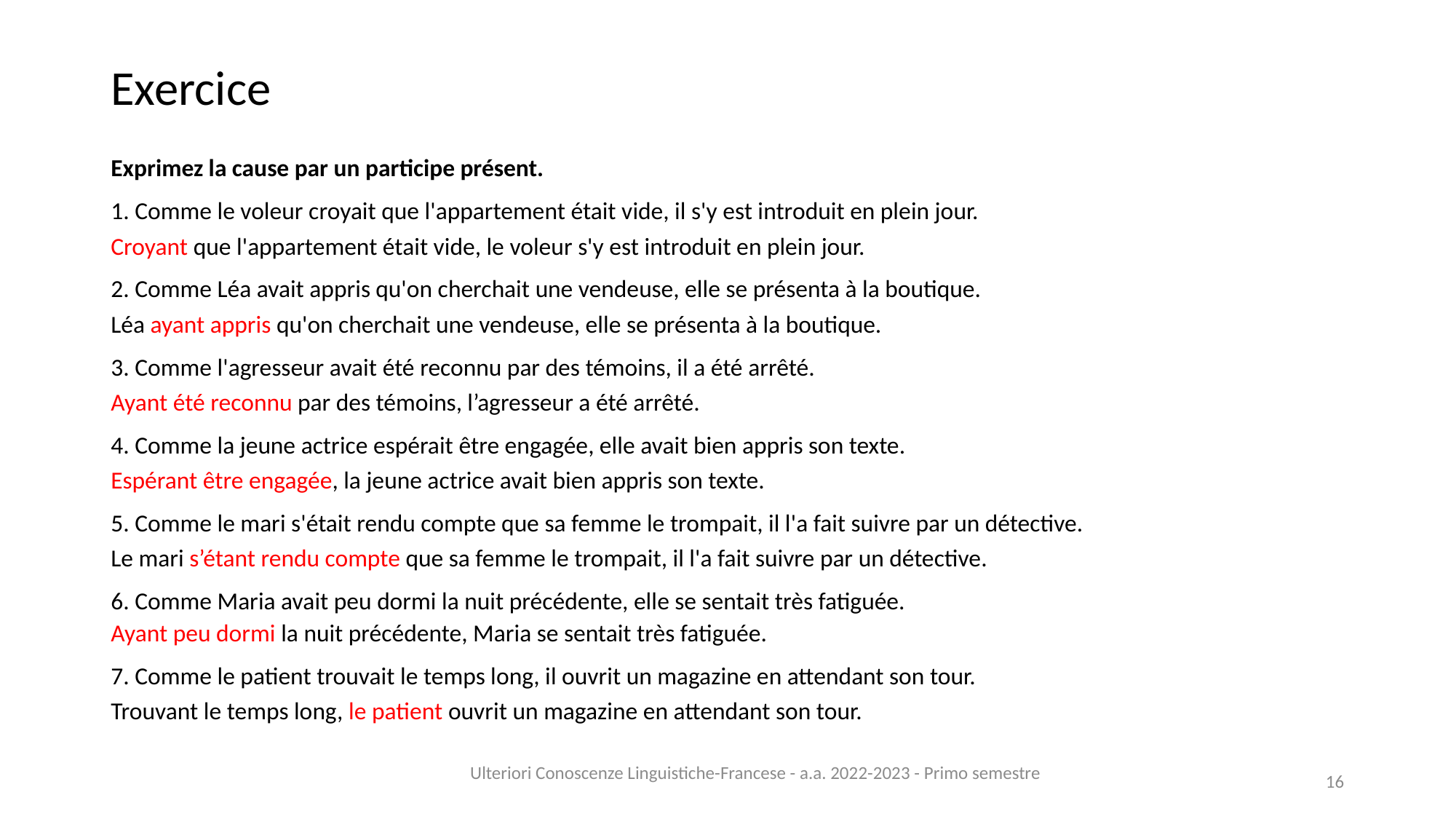

# Exercice
Exprimez la cause par un participe présent.
1. Comme le voleur croyait que l'appartement était vide, il s'y est introduit en plein jour.
Croyant que l'appartement était vide, le voleur s'y est introduit en plein jour.
2. Comme Léa avait appris qu'on cherchait une vendeuse, elle se présenta à la boutique.
Léa ayant appris qu'on cherchait une vendeuse, elle se présenta à la boutique.
3. Comme l'agresseur avait été reconnu par des témoins, il a été arrêté.
Ayant été reconnu par des témoins, l’agresseur a été arrêté.
4. Comme la jeune actrice espérait être engagée, elle avait bien appris son texte.
Espérant être engagée, la jeune actrice avait bien appris son texte.
5. Comme le mari s'était rendu compte que sa femme le trompait, il l'a fait suivre par un détective.
Le mari s’étant rendu compte que sa femme le trompait, il l'a fait suivre par un détective.
6. Comme Maria avait peu dormi la nuit précédente, elle se sentait très fatiguée.
Ayant peu dormi la nuit précédente, Maria se sentait très fatiguée.
7. Comme le patient trouvait le temps long, il ouvrit un magazine en attendant son tour.
Trouvant le temps long, le patient ouvrit un magazine en attendant son tour.

Ulteriori Conoscenze Linguistiche-Francese - a.a. 2022-2023 - Primo semestre
16